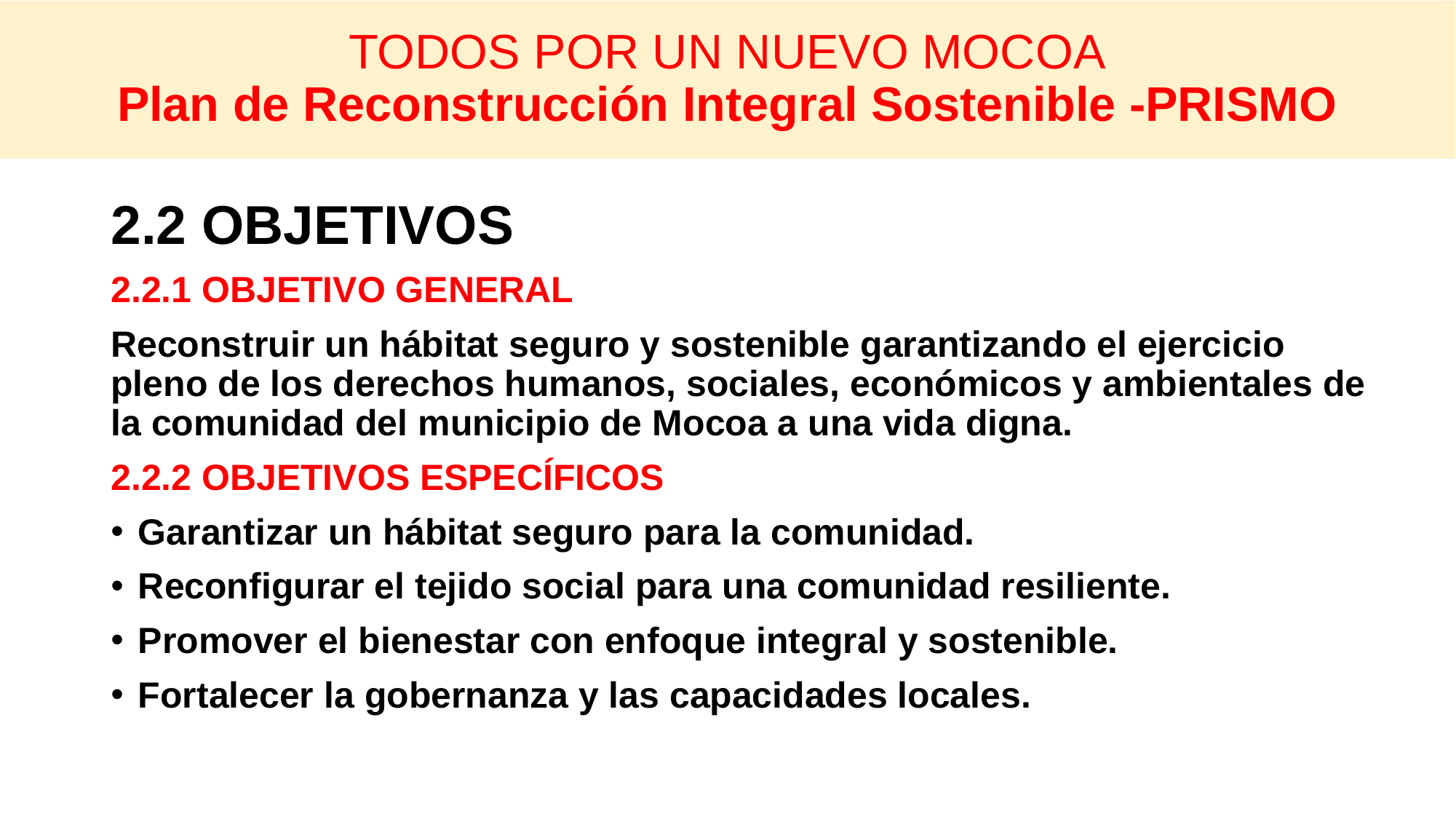

# TODOS POR UN NUEVO MOCOA Plan de Reconstrucción Integral Sostenible -PRISMO
2.2 OBJETIVOS
2.2.1 OBJETIVO GENERAL
Reconstruir un hábitat seguro y sostenible garantizando el ejercicio pleno de los derechos humanos, sociales, económicos y ambientales de la comunidad del municipio de Mocoa a una vida digna.
2.2.2 OBJETIVOS ESPECÍFICOS
Garantizar un hábitat seguro para la comunidad.
Reconfigurar el tejido social para una comunidad resiliente.
Promover el bienestar con enfoque integral y sostenible.
Fortalecer la gobernanza y las capacidades locales.